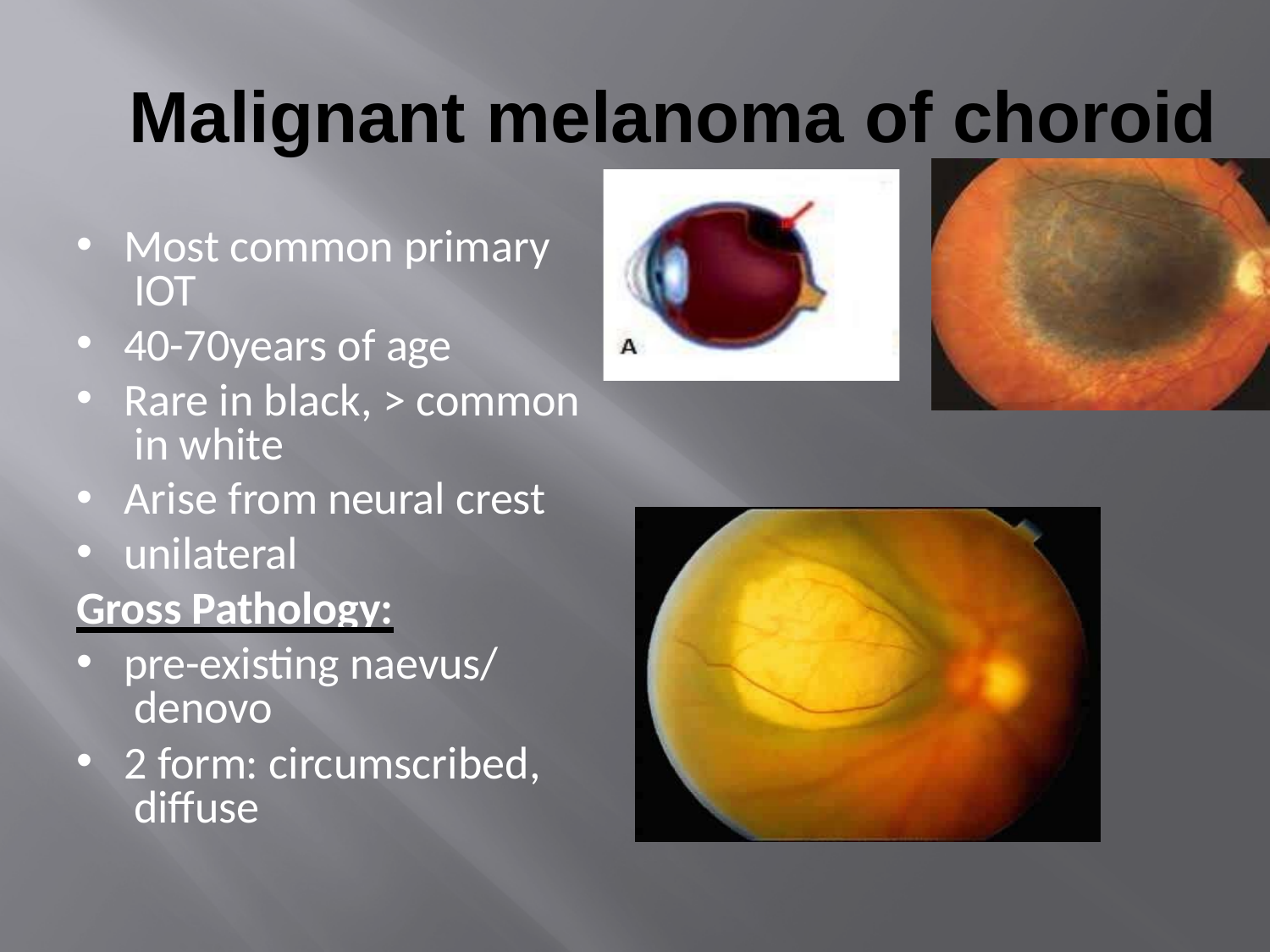

# Malignant melanoma of choroid

Most common primary  IOT
40-70years of age
Rare in black, > common  in white
Arise from neural crest
unilateral
Gross Pathology:
pre-existing naevus/  denovo
2 form: circumscribed,  diffuse